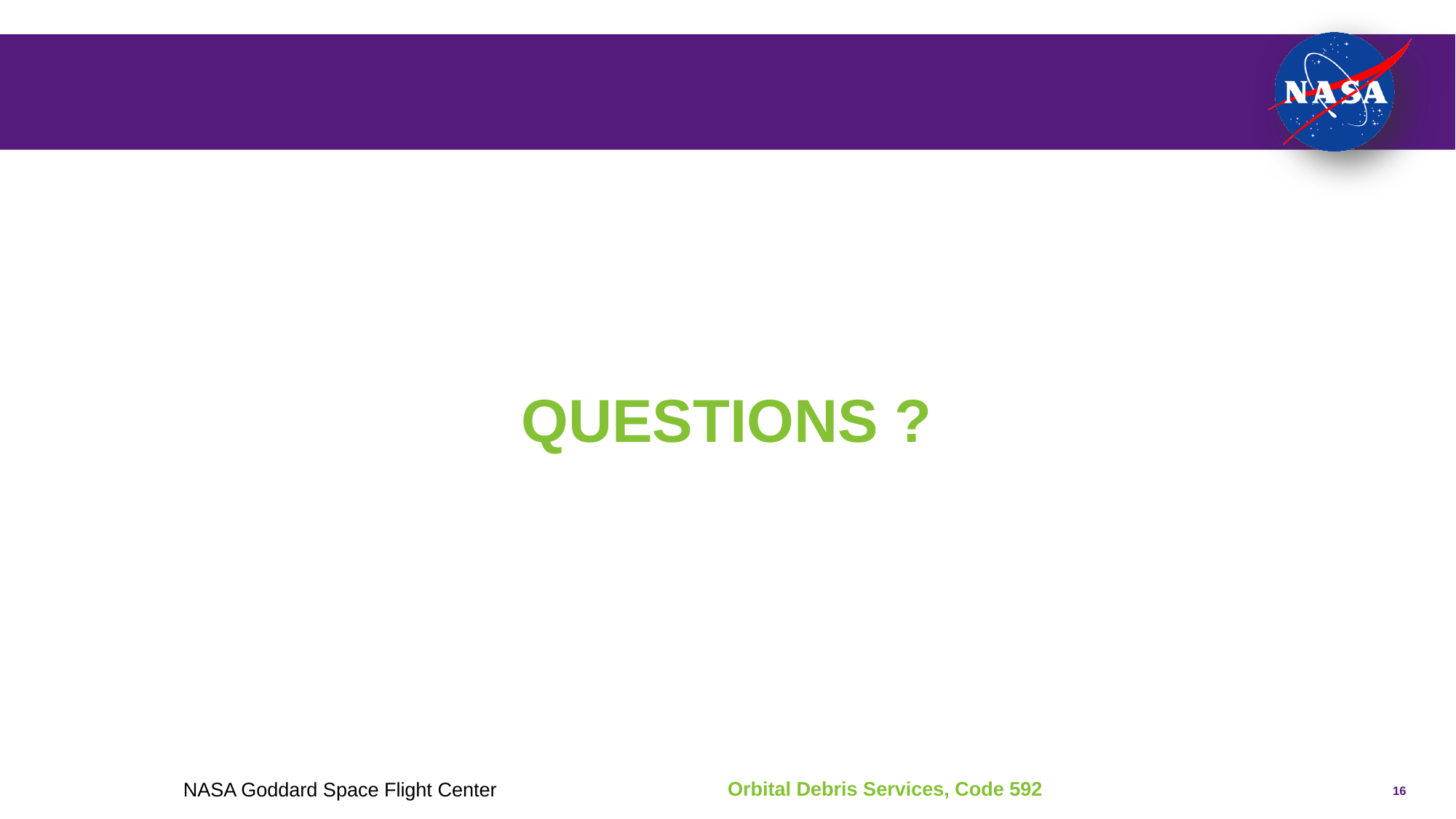

# Questions ?
NASA Goddard Space Flight Center
16